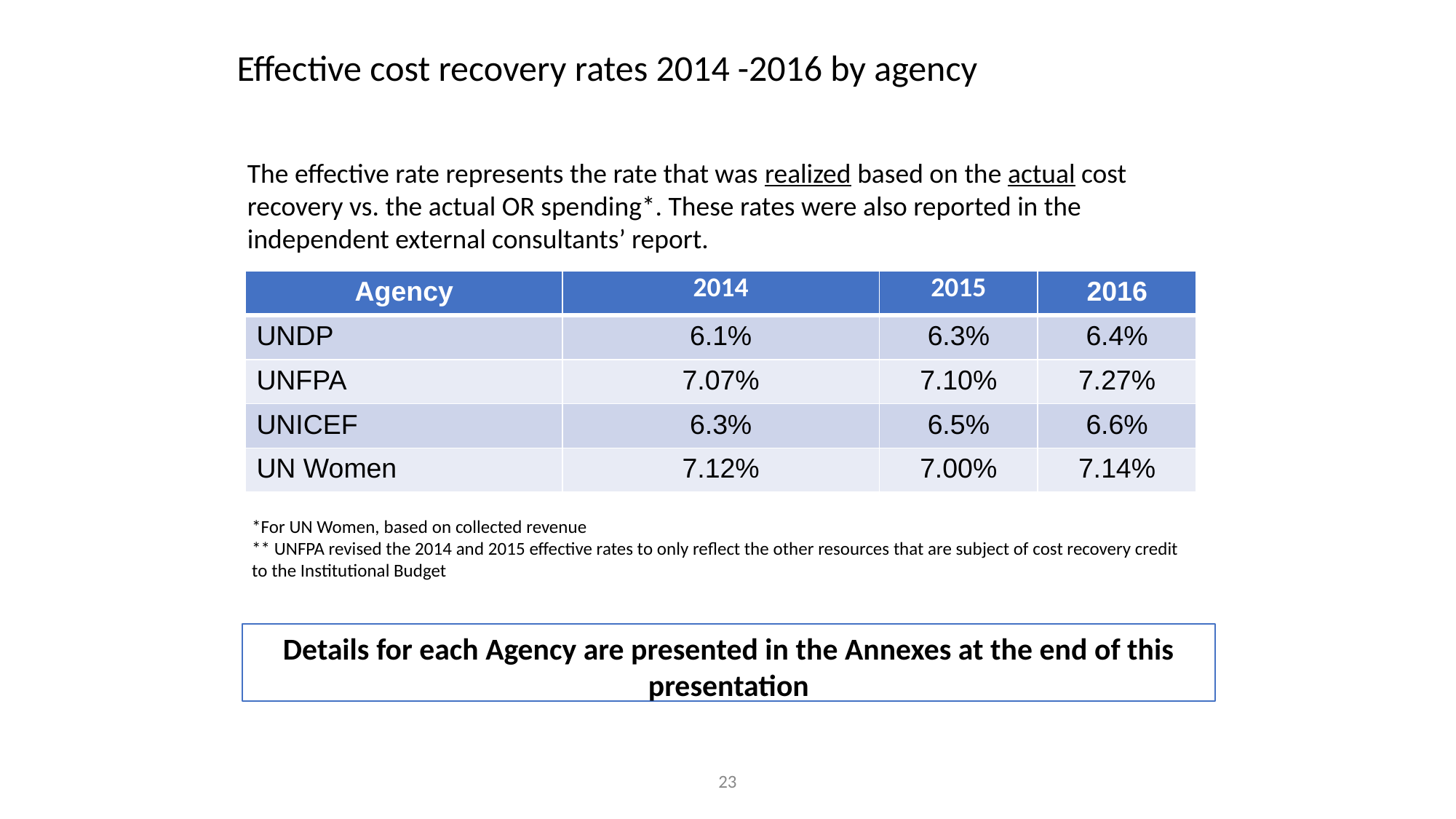

# Effective cost recovery rates 2014 -2016 by agency
The effective rate represents the rate that was realized based on the actual cost recovery vs. the actual OR spending*. These rates were also reported in the independent external consultants’ report.
| Agency | 2014 | 2015 | 2016 |
| --- | --- | --- | --- |
| UNDP | 6.1% | 6.3% | 6.4% |
| UNFPA | 7.07% | 7.10% | 7.27% |
| UNICEF | 6.3% | 6.5% | 6.6% |
| UN Women | 7.12% | 7.00% | 7.14% |
*For UN Women, based on collected revenue
** UNFPA revised the 2014 and 2015 effective rates to only reflect the other resources that are subject of cost recovery credit to the Institutional Budget
Details for each Agency are presented in the Annexes at the end of this presentation
23